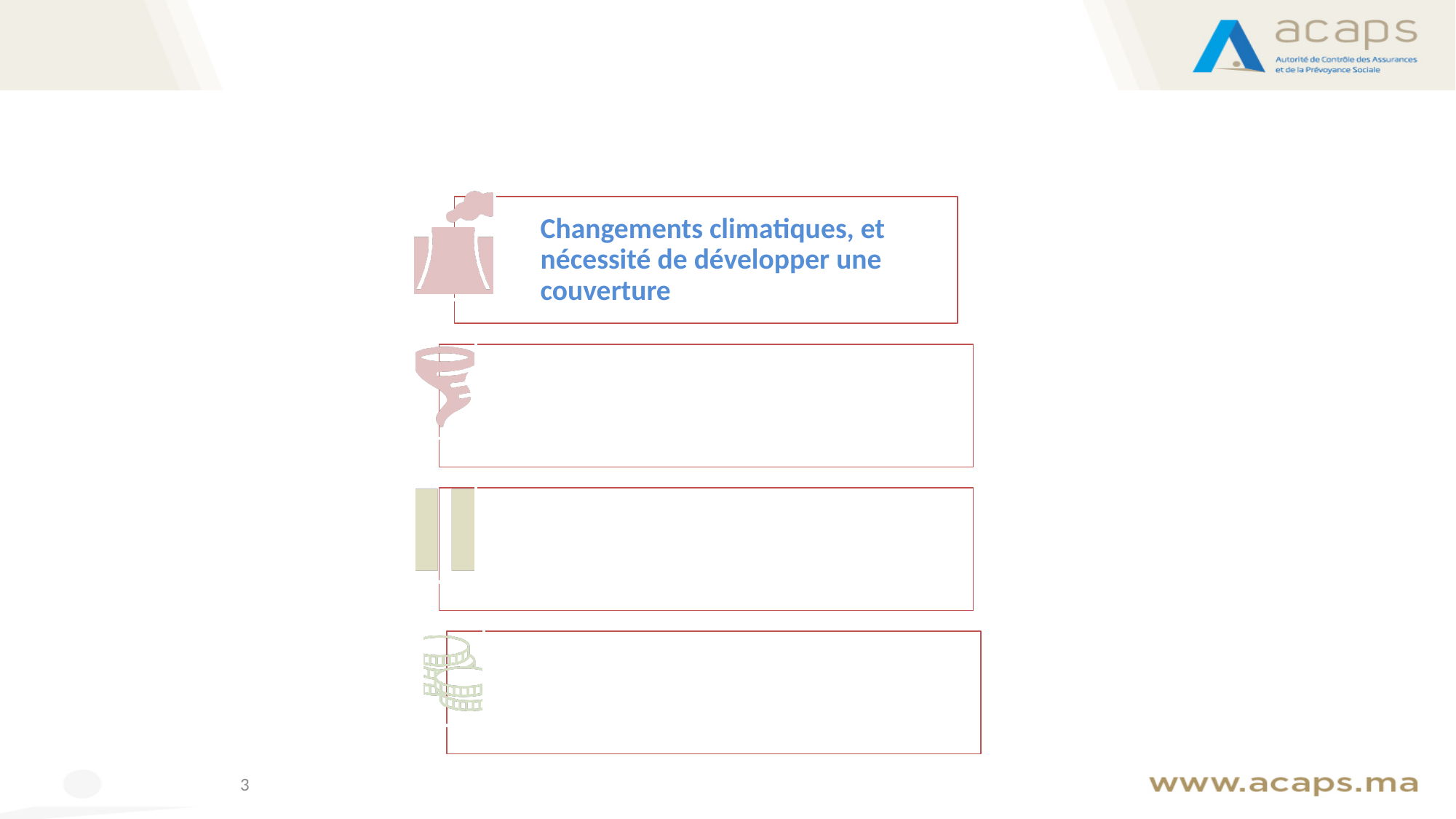

Changements climatiques, et nécessité de développer une couverture
Maroc : Couverture des conséquences d’évènements catastrophiques
Volet Assurantiel : Contrats concernés, Franchises, plafonds d’indemnisation et déclaration
Volet Allocataire: Dommages indemnisables, registre de recensement et FSEC
3